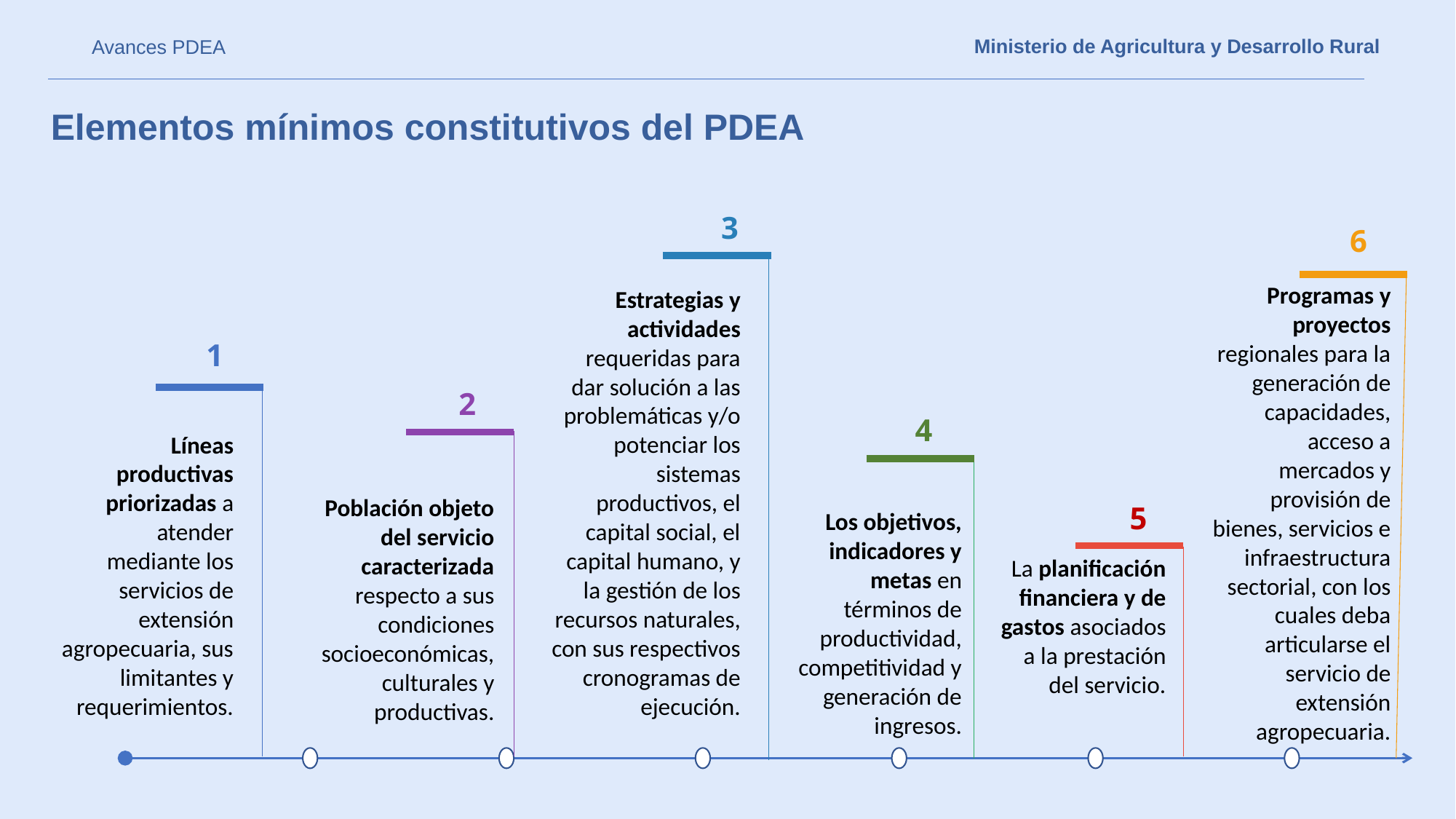

Ministerio de Agricultura y Desarrollo Rural
Avances PDEA
Elementos mínimos constitutivos del PDEA
3
6

1
2

4
Líneas productivas priorizadas a atender mediante los servicios de extensión agropecuaria, sus limitantes y requerimientos.

5

Programas y proyectos regionales para la generación de capacidades, acceso a mercados y provisión de bienes, servicios e infraestructura sectorial, con los cuales deba articularse el servicio de extensión agropecuaria.
Estrategias y actividades requeridas para dar solución a las problemáticas y/o potenciar los sistemas productivos, el capital social, el capital humano, y la gestión de los recursos naturales, con sus respectivos cronogramas de ejecución.
Población objeto del servicio caracterizada respecto a sus condiciones socioeconómicas, culturales y productivas.
Los objetivos, indicadores y metas en términos de productividad, competitividad y generación de ingresos.
La planificación financiera y de gastos asociados a la prestación del servicio.